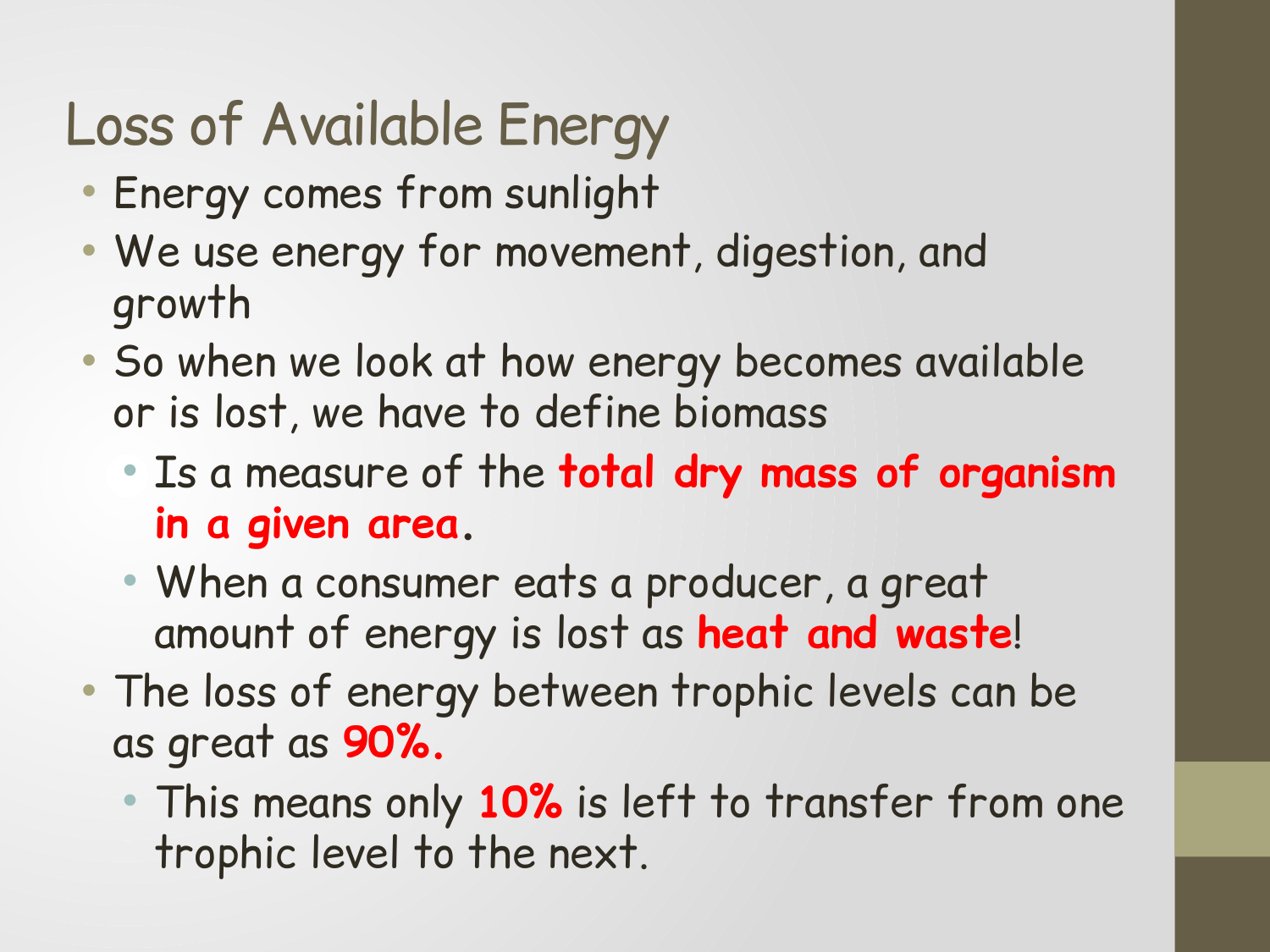

# Loss of Available Energy
Energy comes from sunlight
We use energy for movement, digestion, and growth
So when we look at how energy becomes available or is lost, we have to define biomass
Is a measure of the total dry mass of organism in a given area.
When a consumer eats a producer, a great amount of energy is lost as heat and waste!
The loss of energy between trophic levels can be as great as 90%.
This means only 10% is left to transfer from one trophic level to the next.